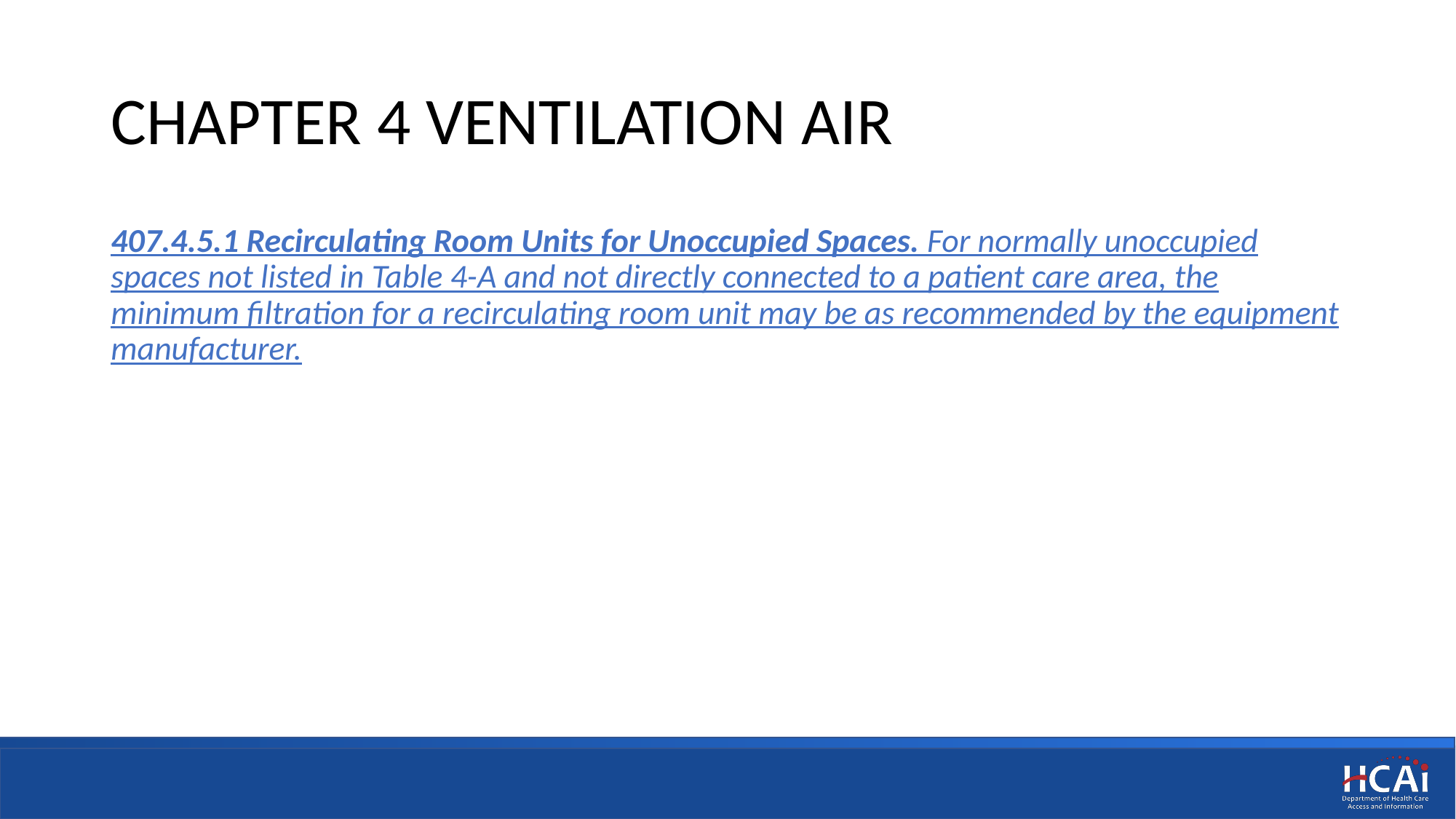

# CHAPTER 4 VENTILATION AIR
407.4.5.1 Recirculating Room Units for Unoccupied Spaces. For normally unoccupied spaces not listed in Table 4-A and not directly connected to a patient care area, the minimum filtration for a recirculating room unit may be as recommended by the equipment manufacturer.